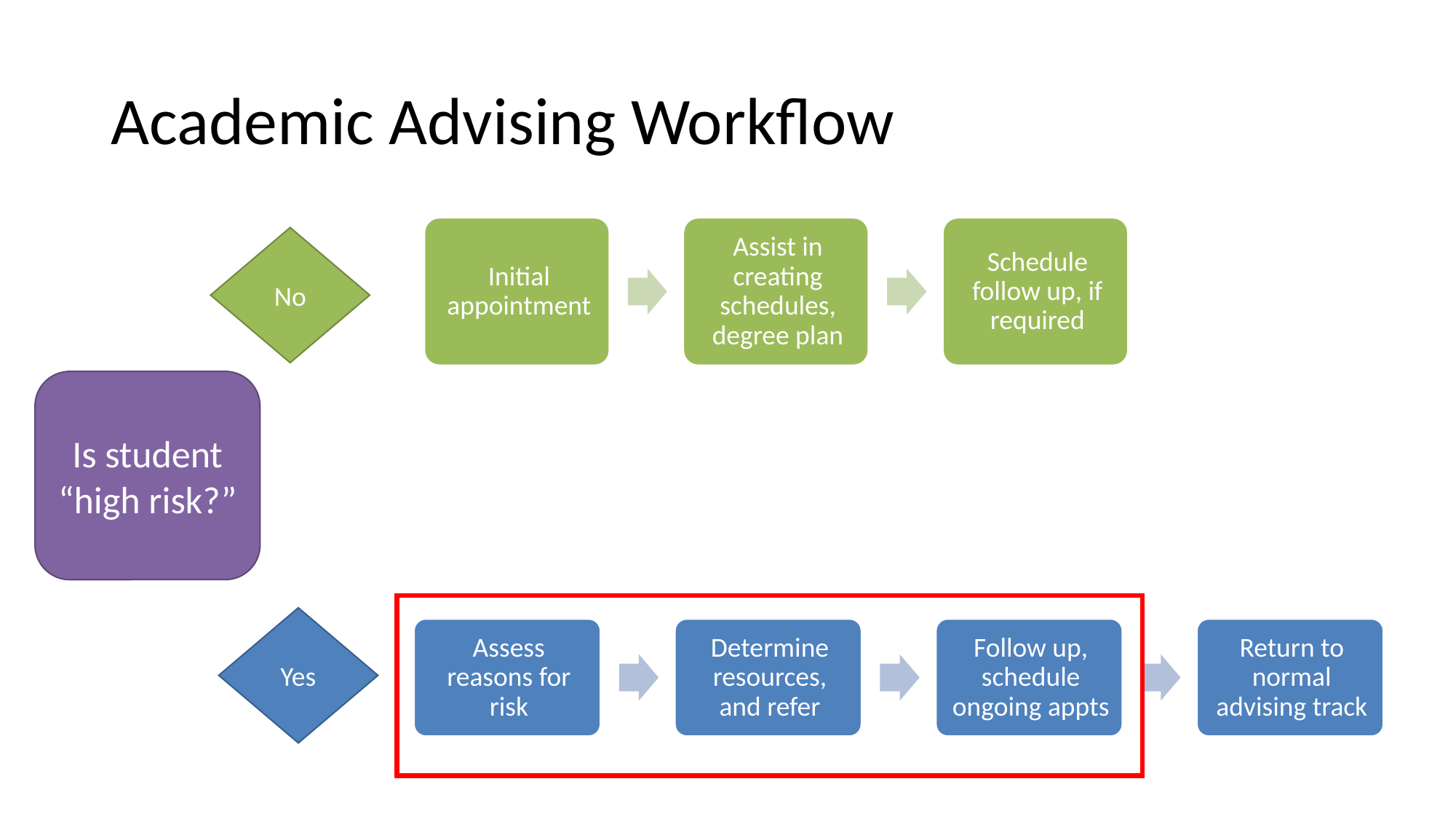

# Academic Advising Workflow
Initial appointment

Assist in creating schedules, degree plan

Schedule follow up, if required
No
Is student “high risk?”
Assess reasons for risk

Determine resources, and refer

Follow up, schedule ongoing appts

Return to normal advising track

Yes